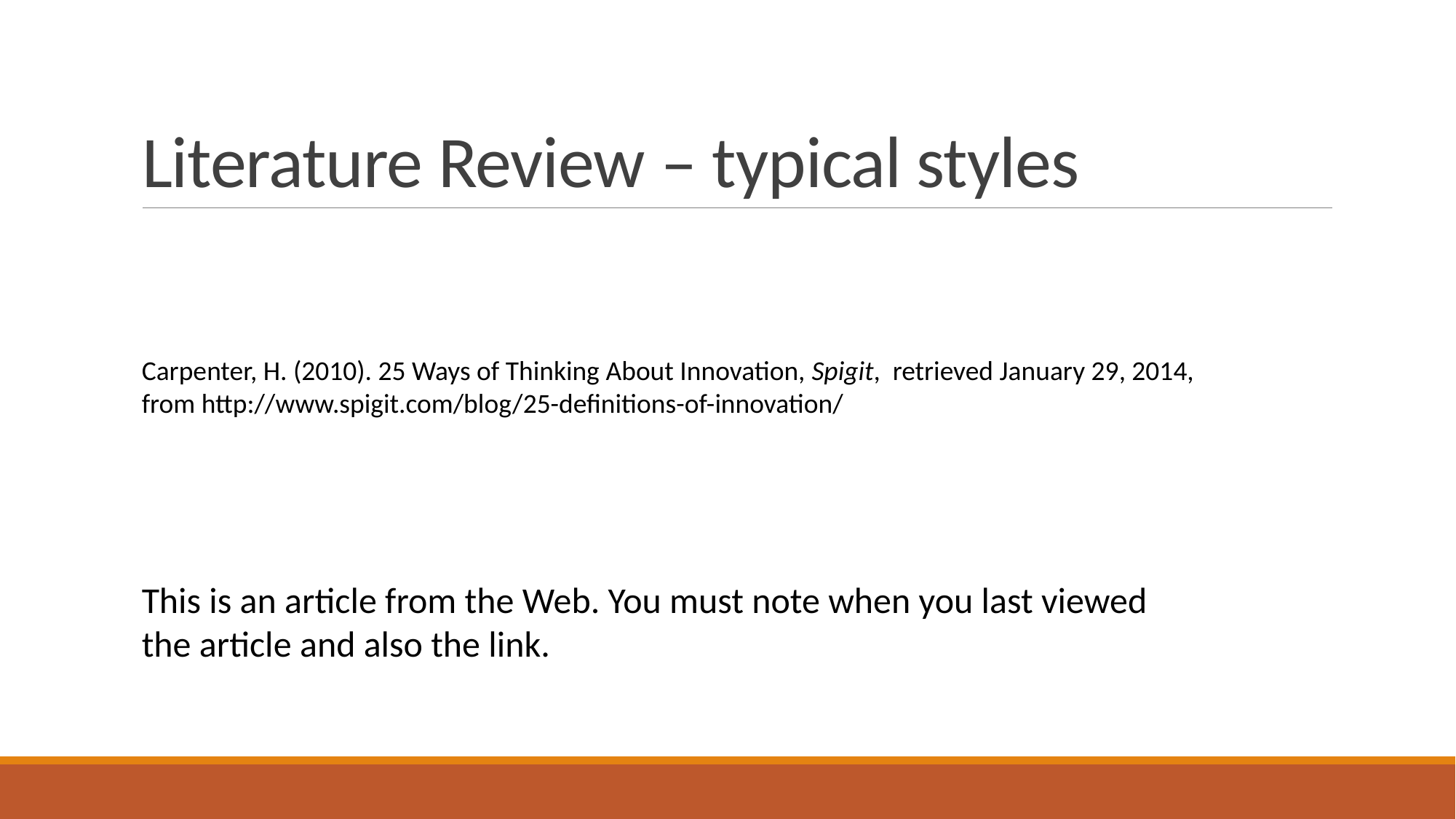

# Literature Review – typical styles
Carpenter, H. (2010). 25 Ways of Thinking About Innovation, Spigit,  retrieved January 29, 2014, from http://www.spigit.com/blog/25-definitions-of-innovation/
This is an article from the Web. You must note when you last viewed the article and also the link.